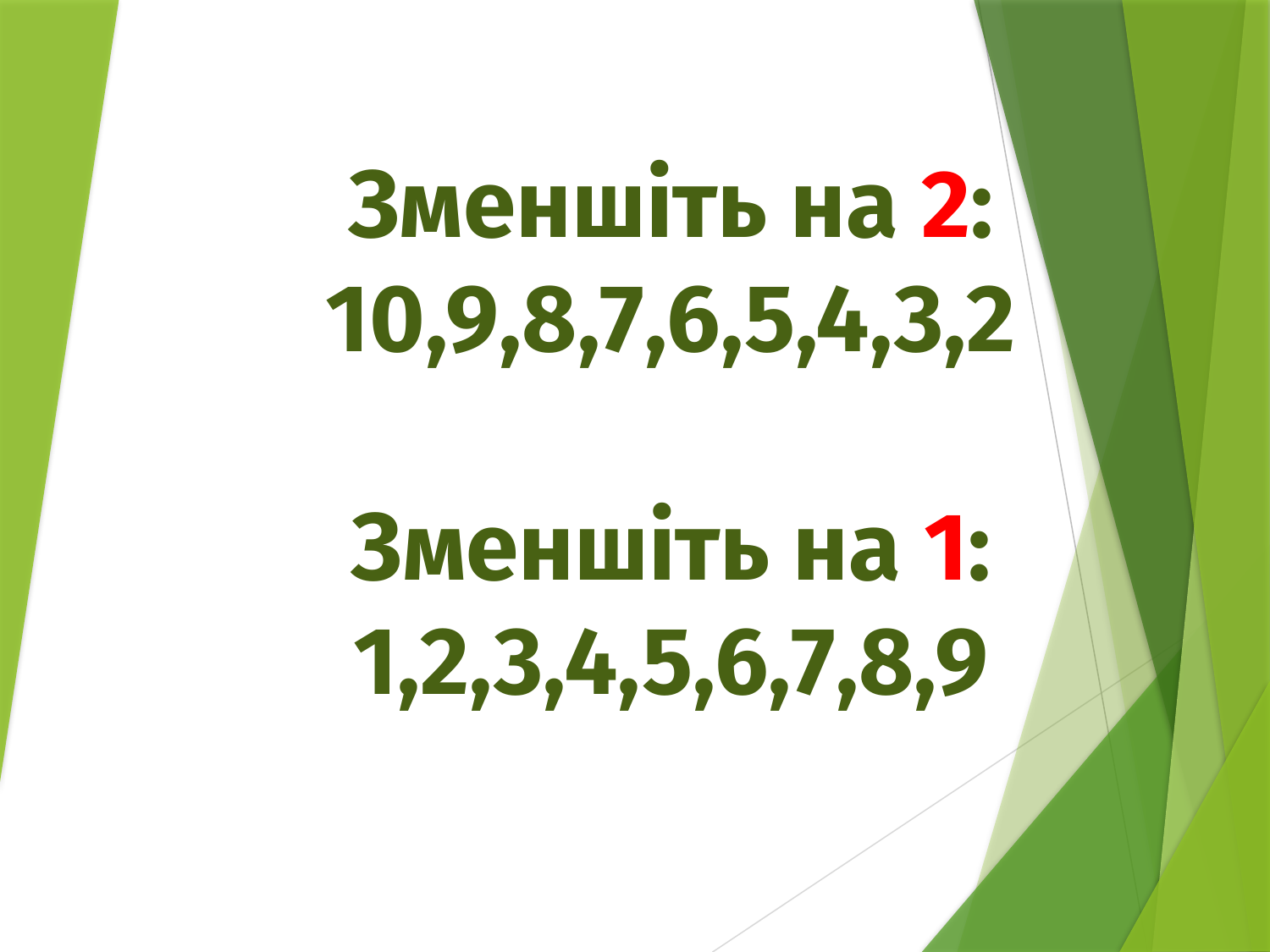

Зменшіть на 2:
10,9,8,7,6,5,4,3,2
Зменшіть на 1:
1,2,3,4,5,6,7,8,9